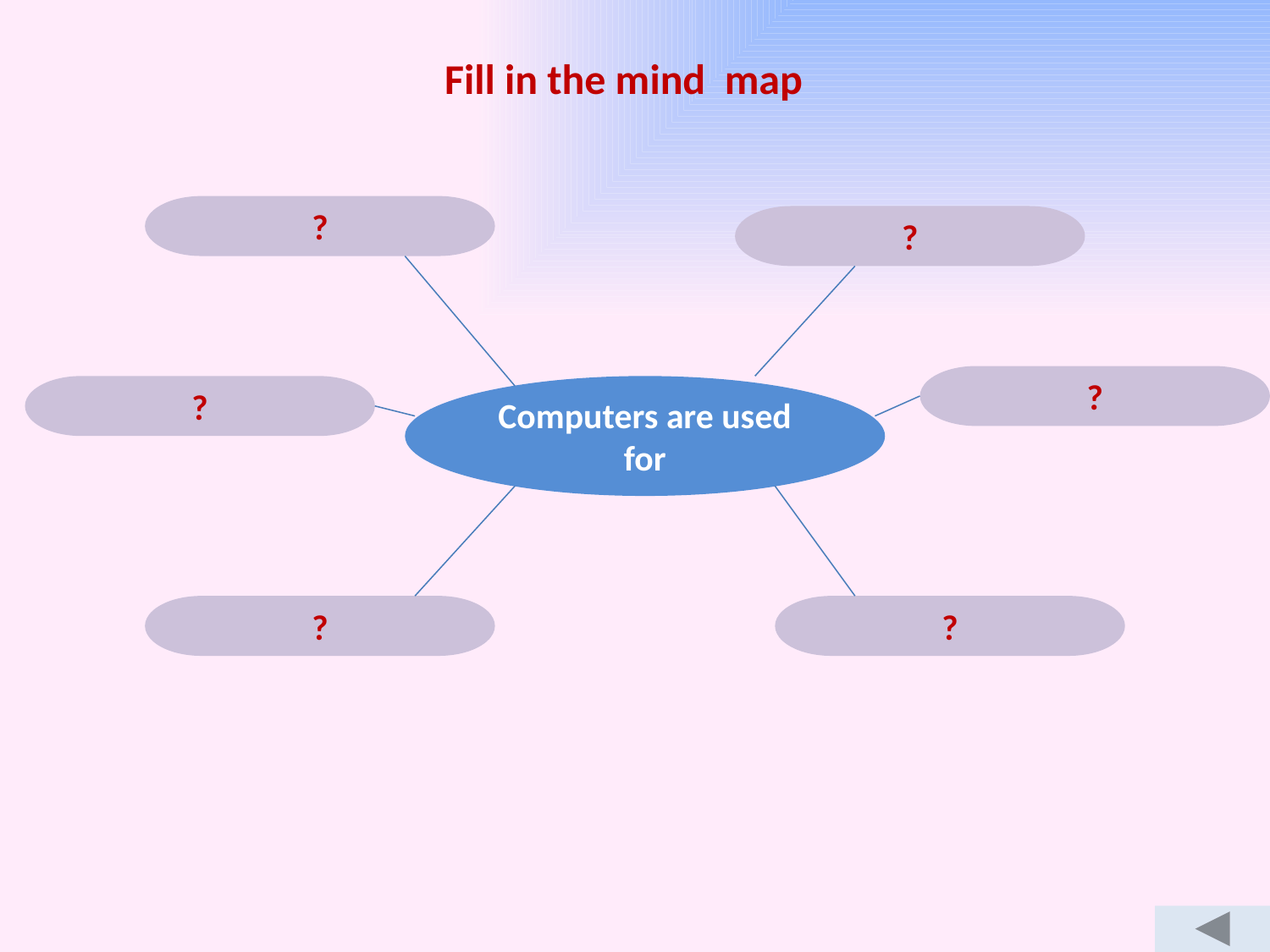

Fill in the mind  map
?
?
?
?
Computers are used for
?
?